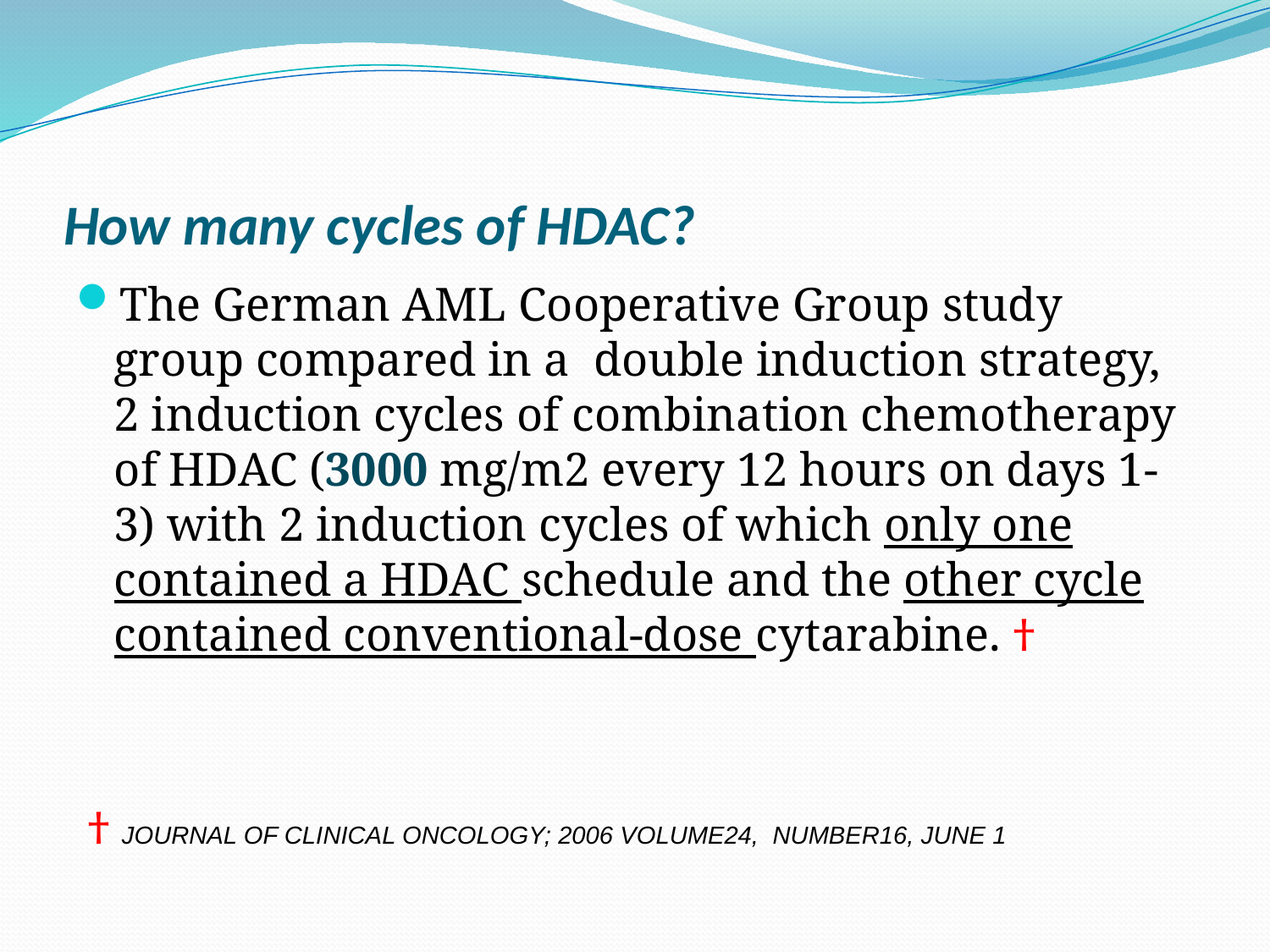

# How many cycles of HDAC?
The German AML Cooperative Group study group compared in a  double induction strategy, 2 induction cycles of combination chemotherapy of HDAC (3000 mg/m2 every 12 hours on days 1-3) with 2 induction cycles of which only one contained a HDAC schedule and the other cycle contained conventional-dose cytarabine. †

 † JOURNAL OF CLINICAL ONCOLOGY; 2006 VOLUME24,  NUMBER16, JUNE 1